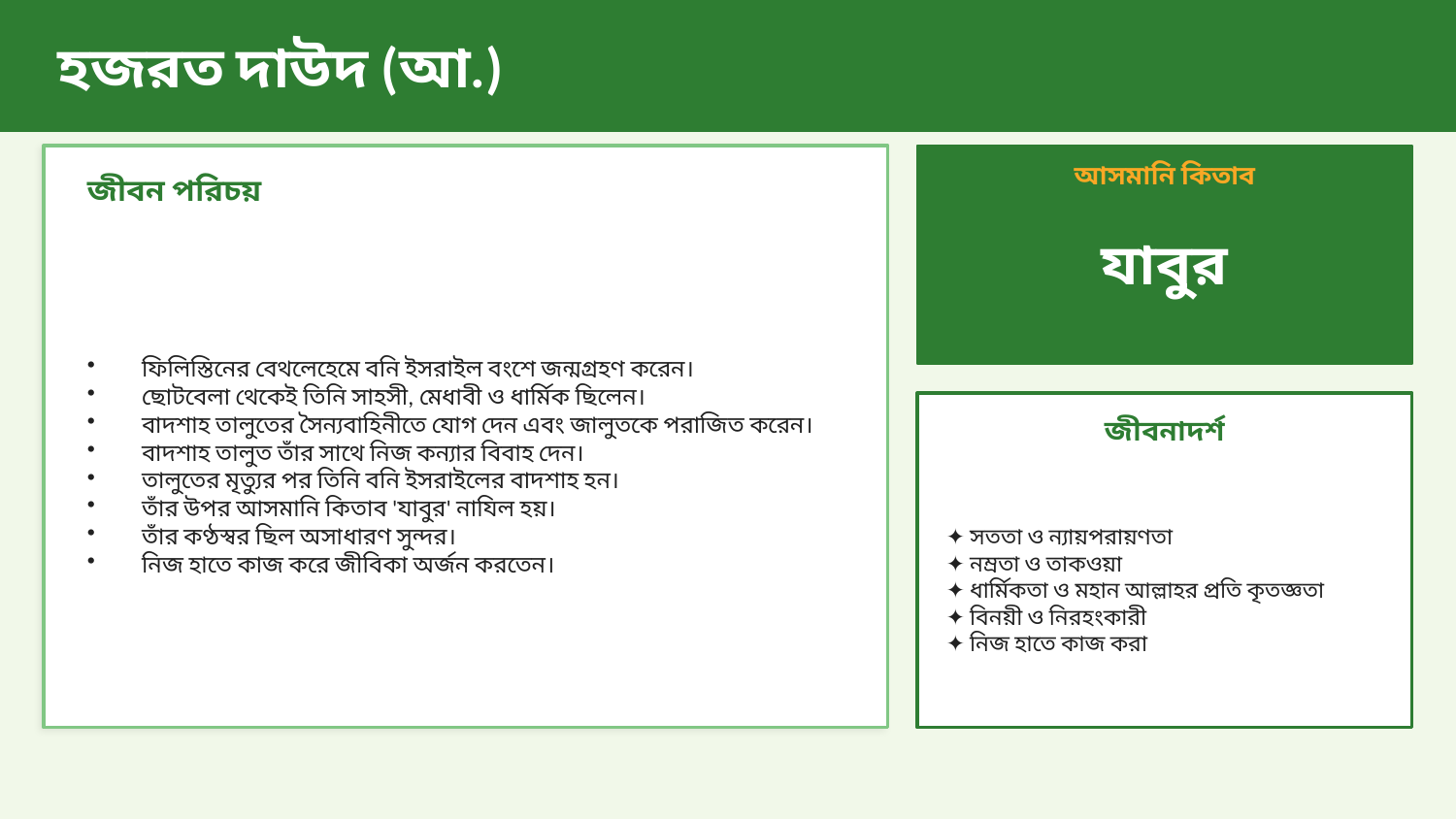

হজরত দাউদ (আ.)

আসমানি কিতাব
জীবন পরিচয়
যাবুর
ফিলিস্তিনের বেথলেহেমে বনি ইসরাইল বংশে জন্মগ্রহণ করেন।
ছোটবেলা থেকেই তিনি সাহসী, মেধাবী ও ধার্মিক ছিলেন।
বাদশাহ তালুতের সৈন্যবাহিনীতে যোগ দেন এবং জালুতকে পরাজিত করেন।
বাদশাহ তালুত তাঁর সাথে নিজ কন্যার বিবাহ দেন।
তালুতের মৃত্যুর পর তিনি বনি ইসরাইলের বাদশাহ হন।
তাঁর উপর আসমানি কিতাব 'যাবুর' নাযিল হয়।
তাঁর কণ্ঠস্বর ছিল অসাধারণ সুন্দর।
নিজ হাতে কাজ করে জীবিকা অর্জন করতেন।

জীবনাদর্শ
✦ সততা ও ন্যায়পরায়ণতা
✦ নম্রতা ও তাকওয়া
✦ ধার্মিকতা ও মহান আল্লাহর প্রতি কৃতজ্ঞতা
✦ বিনয়ী ও নিরহংকারী
✦ নিজ হাতে কাজ করা